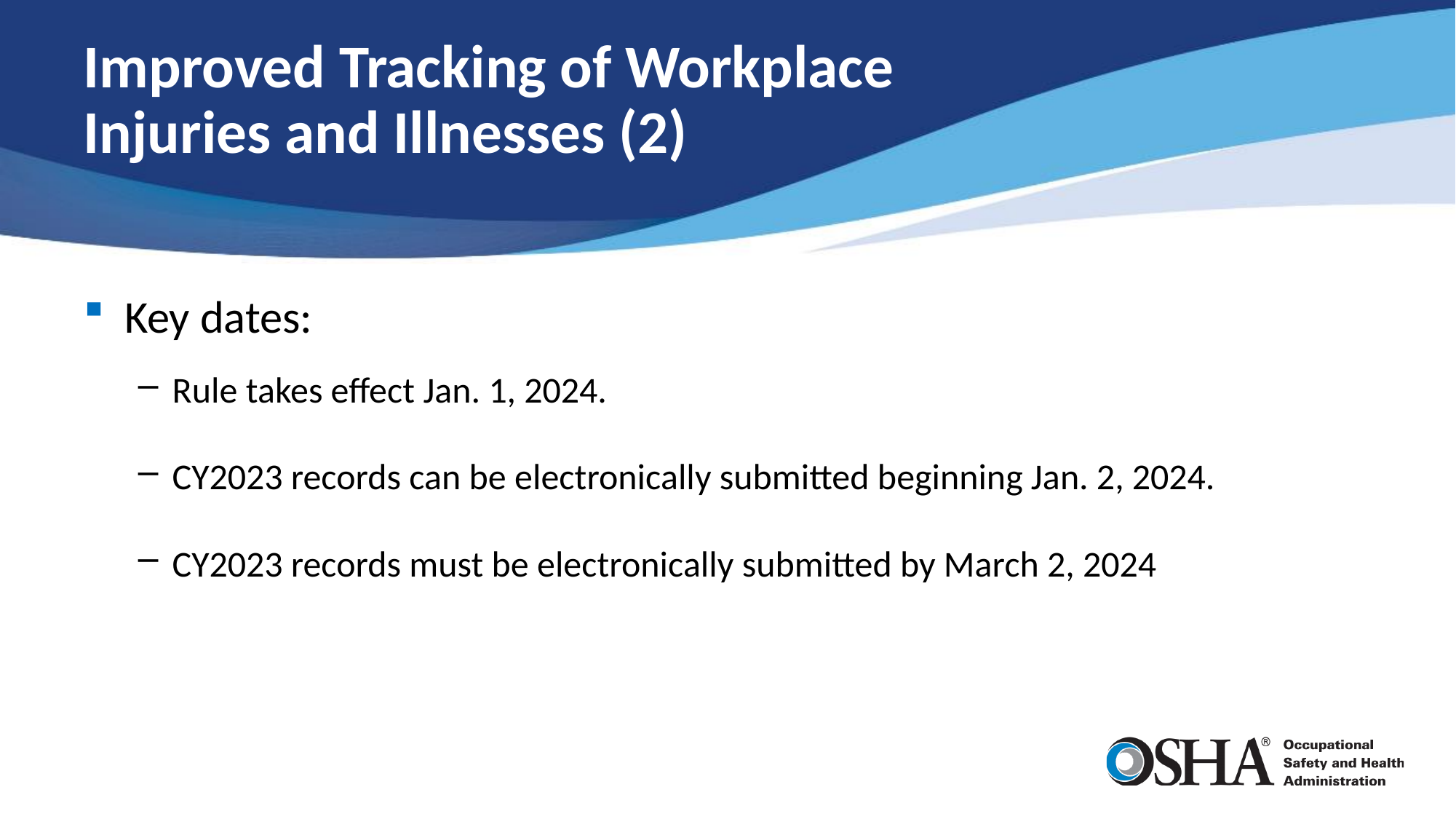

# Improved Tracking of Workplace Injuries and Illnesses (2)
Key dates:

Rule takes effect Jan. 1, 2024.

CY2023 records can be electronically submitted beginning Jan. 2, 2024.

CY2023 records must be electronically submitted by March 2, 2024